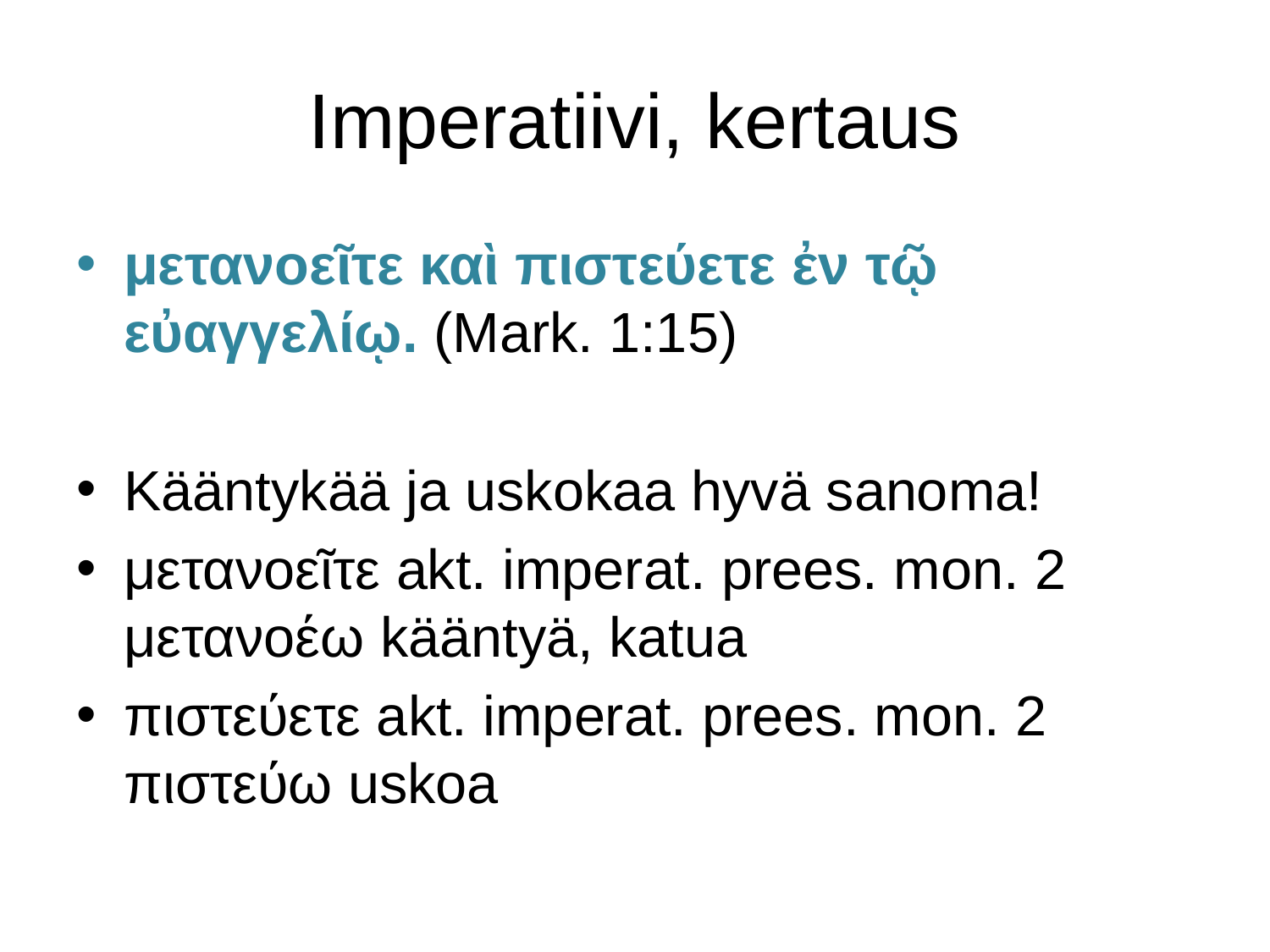

# Imperatiivi, kertaus
μετανοεῖτε καὶ πιστεύετε ἐν τῷ εὐαγγελίῳ. (Mark. 1:15)

Kääntykää ja uskokaa hyvä sanoma!
μετανοεῖτε akt. imperat. prees. mon. 2  μετανοέω kääntyä, katua
πιστεύετε akt. imperat. prees. mon. 2 πιστεύω uskoa